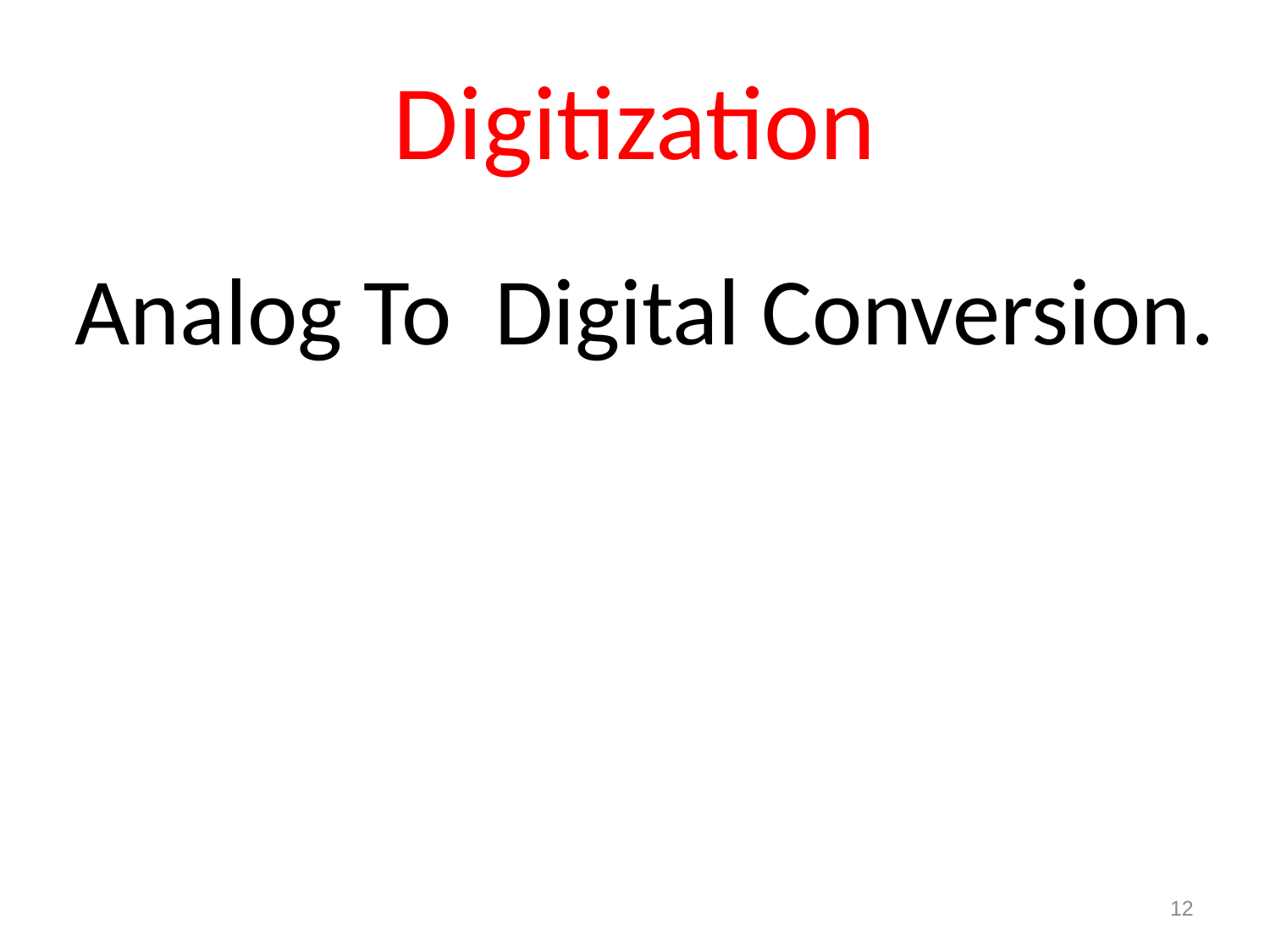

# Digitization
Analog To  Digital Conversion.
12